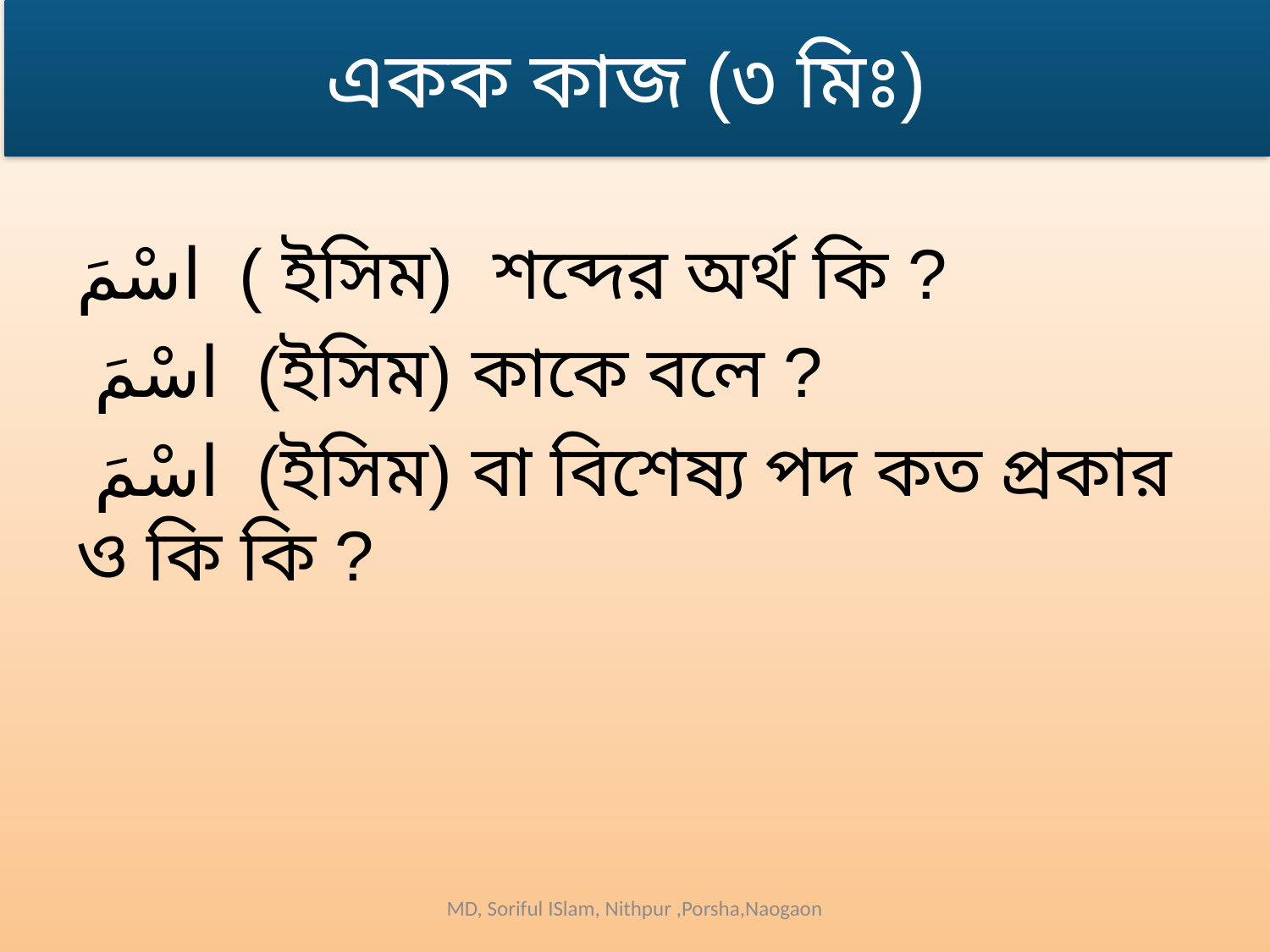

# একক কাজ (৩ মিঃ)
اسْمَ  ( ইসিম)  শব্দের অর্থ কি ?
 اسْمَ  (ইসিম) কাকে বলে ?
 اسْمَ  (ইসিম) বা বিশেষ্য পদ কত প্রকার ও কি কি ?
MD, Soriful ISlam, Nithpur ,Porsha,Naogaon